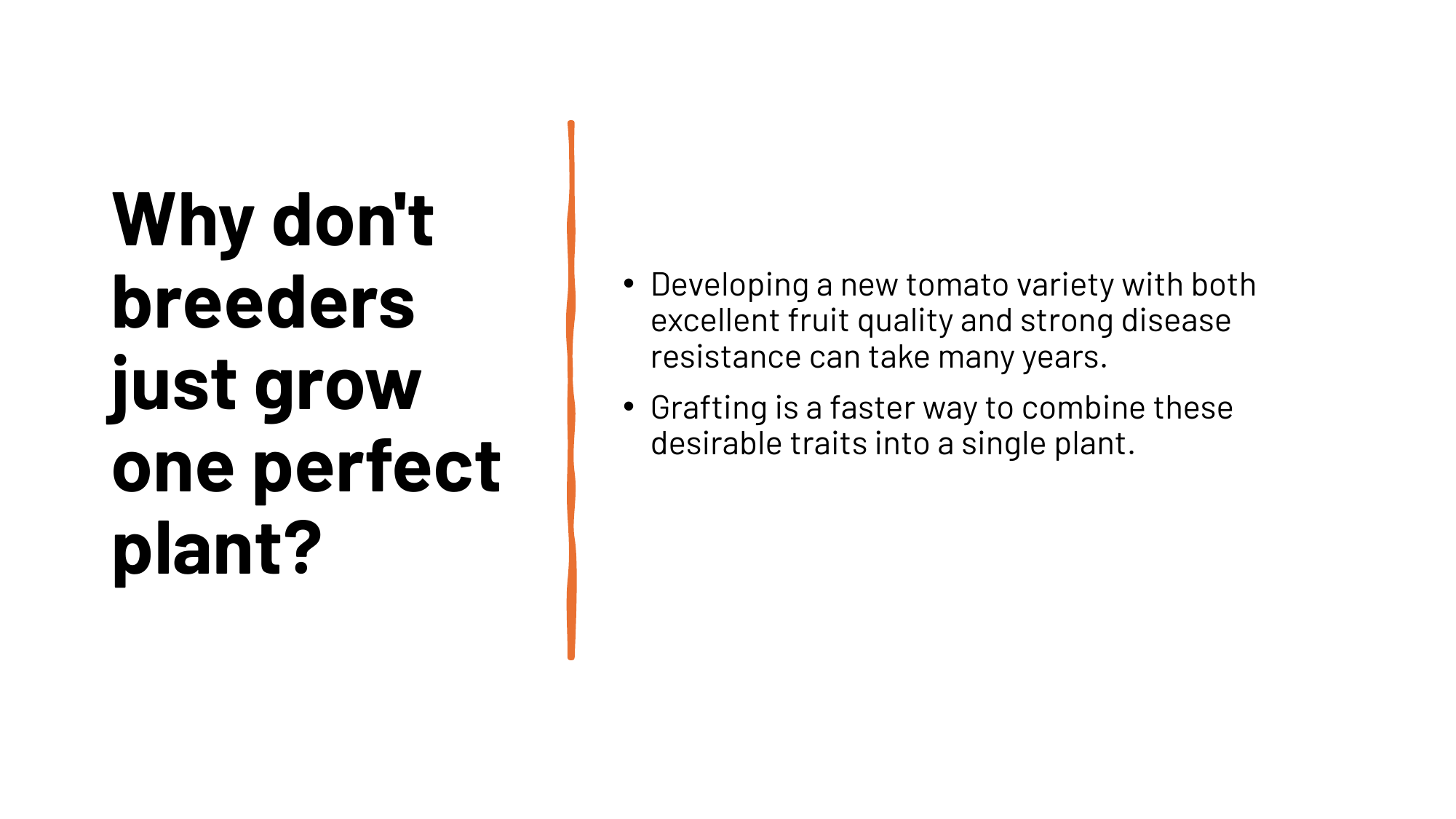

# Why don't breeders just grow one perfect plant?
Developing a new tomato variety with both excellent fruit quality and strong disease resistance can take many years.
Grafting is a faster way to combine these desirable traits into a single plant.